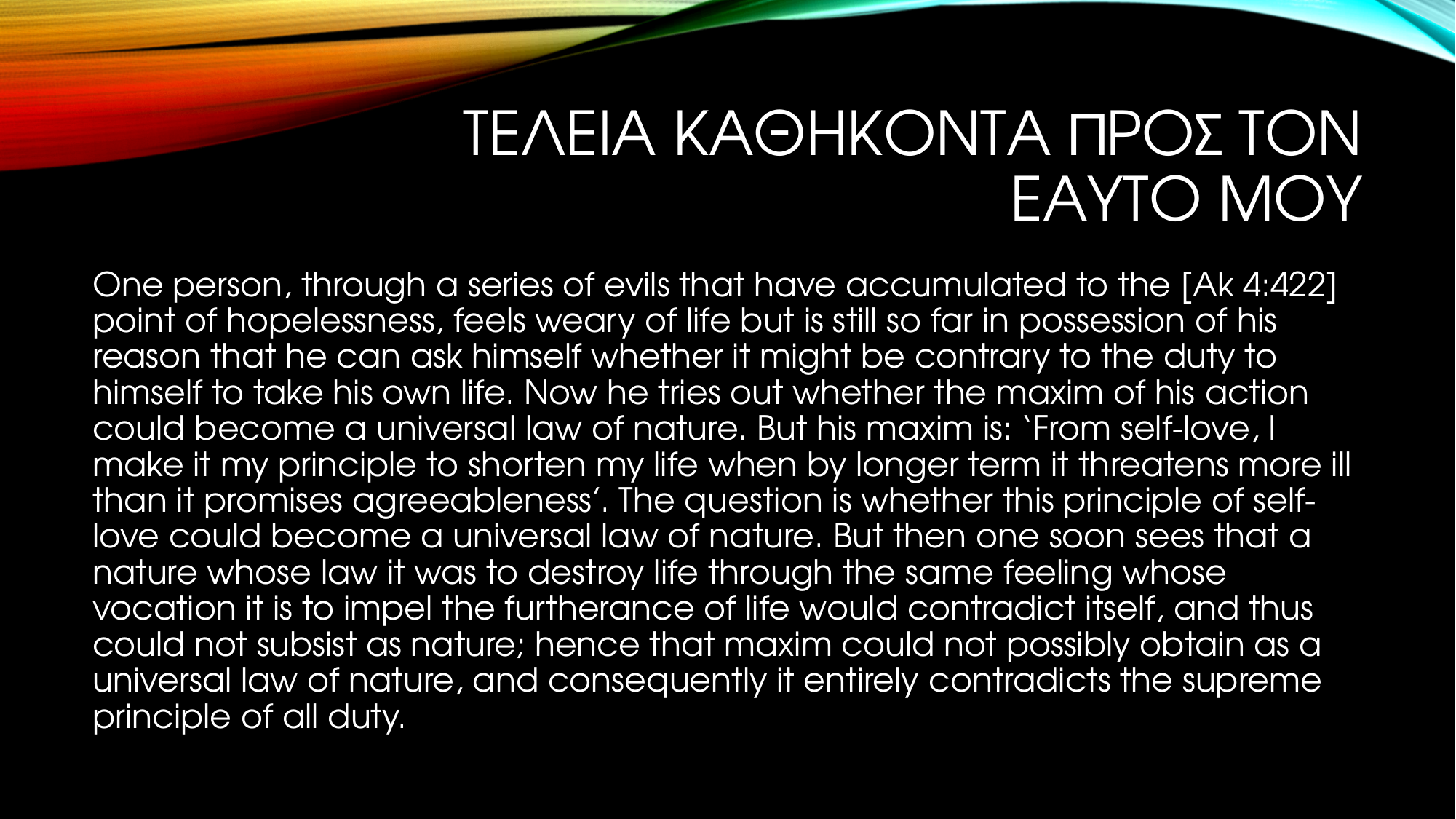

# Τελεια καθηκοντα προς τον εαυτο μου
One person, through a series of evils that have accumulated to the [Ak 4:422] point of hopelessness, feels weary of life but is still so far in possession of his reason that he can ask himself whether it might be contrary to the duty to himself to take his own life. Now he tries out whether the maxim of his action could become a universal law of nature. But his maxim is: ‘From self-love, I make it my principle to shorten my life when by longer term it threatens more ill than it promises agreeableness’. The question is whether this principle of self-love could become a universal law of nature. But then one soon sees that a nature whose law it was to destroy life through the same feeling whose vocation it is to impel the furtherance of life would contradict itself, and thus could not subsist as nature; hence that maxim could not possibly obtain as a universal law of nature, and consequently it entirely contradicts the supreme principle of all duty.